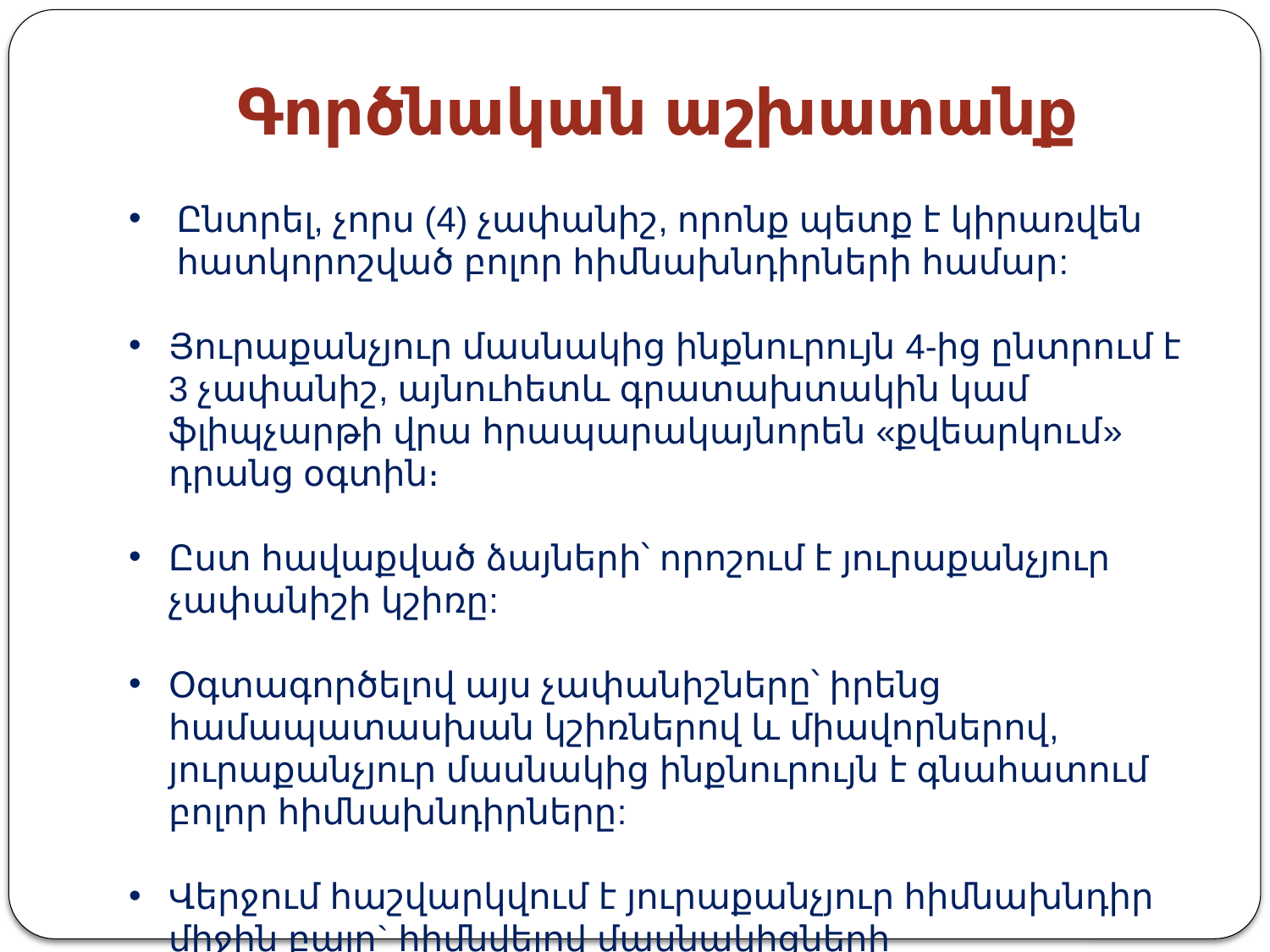

# Գործնական աշխատանք
Ընտրել, չորս (4) չափանիշ, որոնք պետք է կիրառվեն հատկորոշված բոլոր հիմնախնդիրների համար:

Յուրաքանչյուր մասնակից ինքնուրույն 4-ից ընտրում է 3 չափանիշ, այնուհետև գրատախտակին կամ ֆլիպչարթի վրա հրապարակայնորեն «քվեարկում» դրանց օգտին։

Ըստ հավաքված ձայների՝ որոշում է յուրաքանչյուր չափանիշի կշիռը:

Օգտագործելով այս չափանիշները՝ իրենց համապատասխան կշիռներով և միավորներով, յուրաքանչյուր մասնակից ինքնուրույն է գնահատում բոլոր հիմնախնդիրները:

Վերջում հաշվարկվում է յուրաքանչյուր հիմնախնդիր միջին բալը` հիմնվելով մասնակիցների ​​գնահատումների վրա: